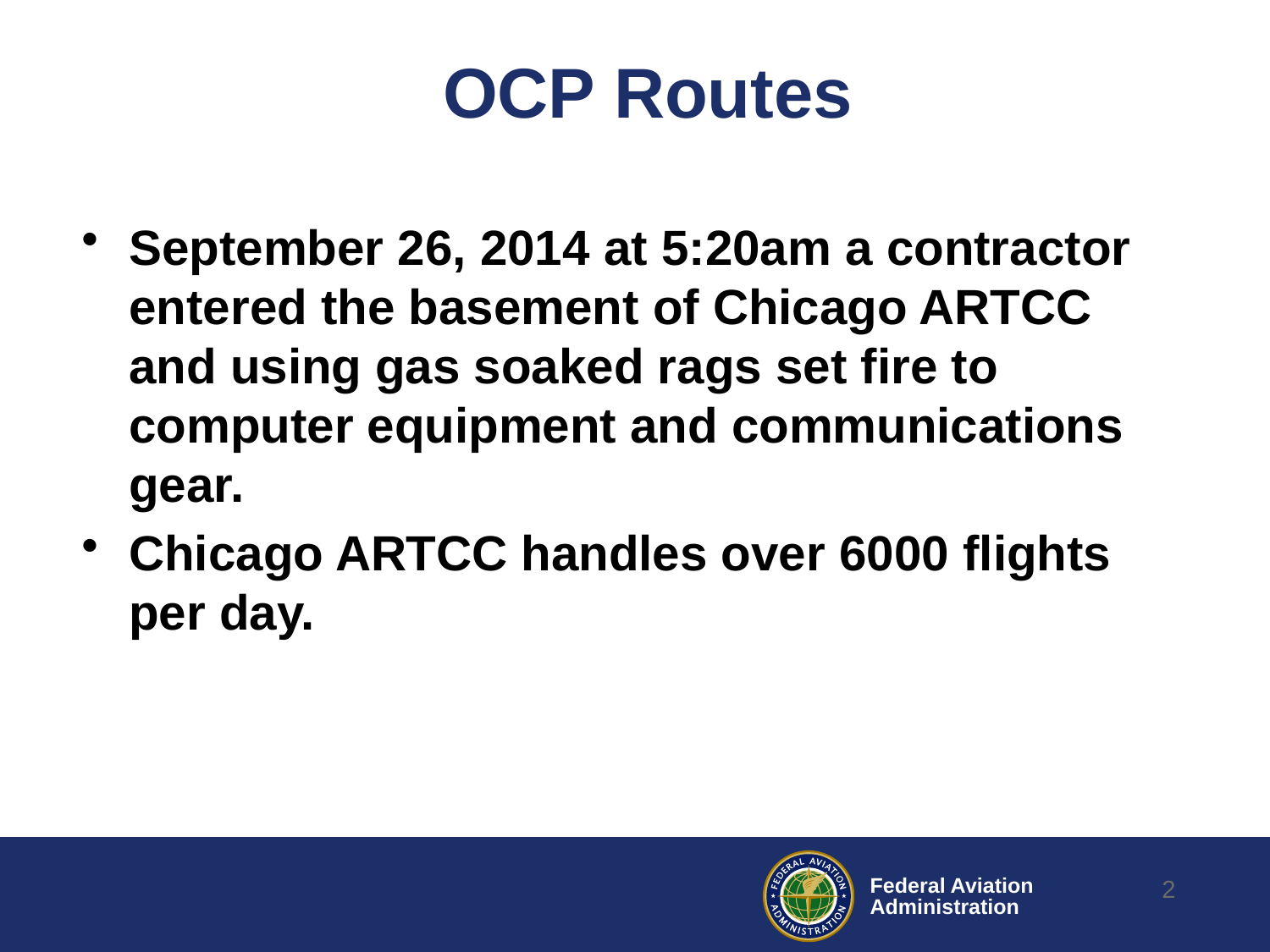

# OCP Routes
September 26, 2014 at 5:20am a contractor entered the basement of Chicago ARTCC and using gas soaked rags set fire to computer equipment and communications gear.
Chicago ARTCC handles over 6000 flights per day.
2